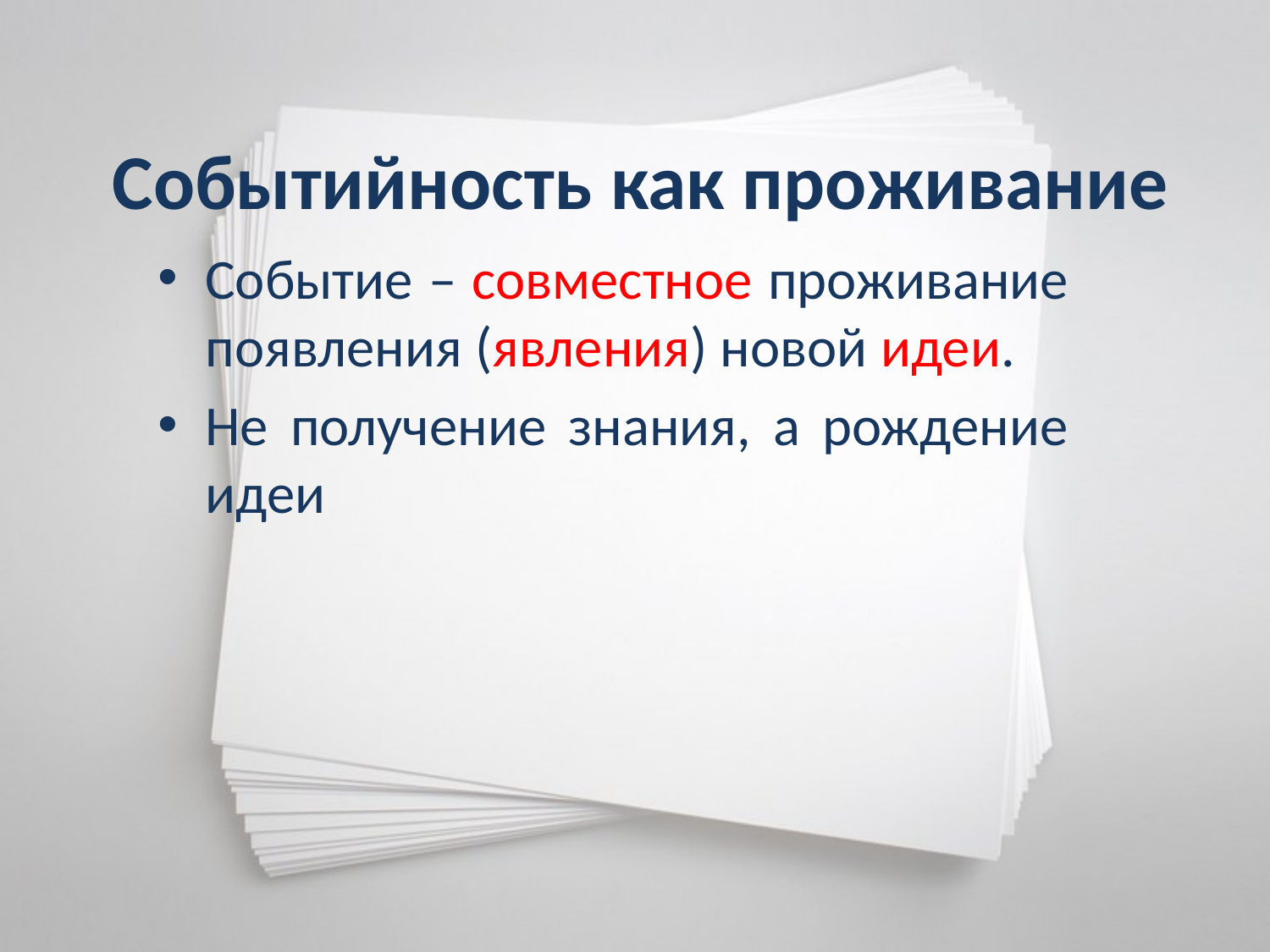

# Событийность как проживание
Событие – совместное проживание появления (явления) новой идеи.
Не получение знания, а рождение идеи